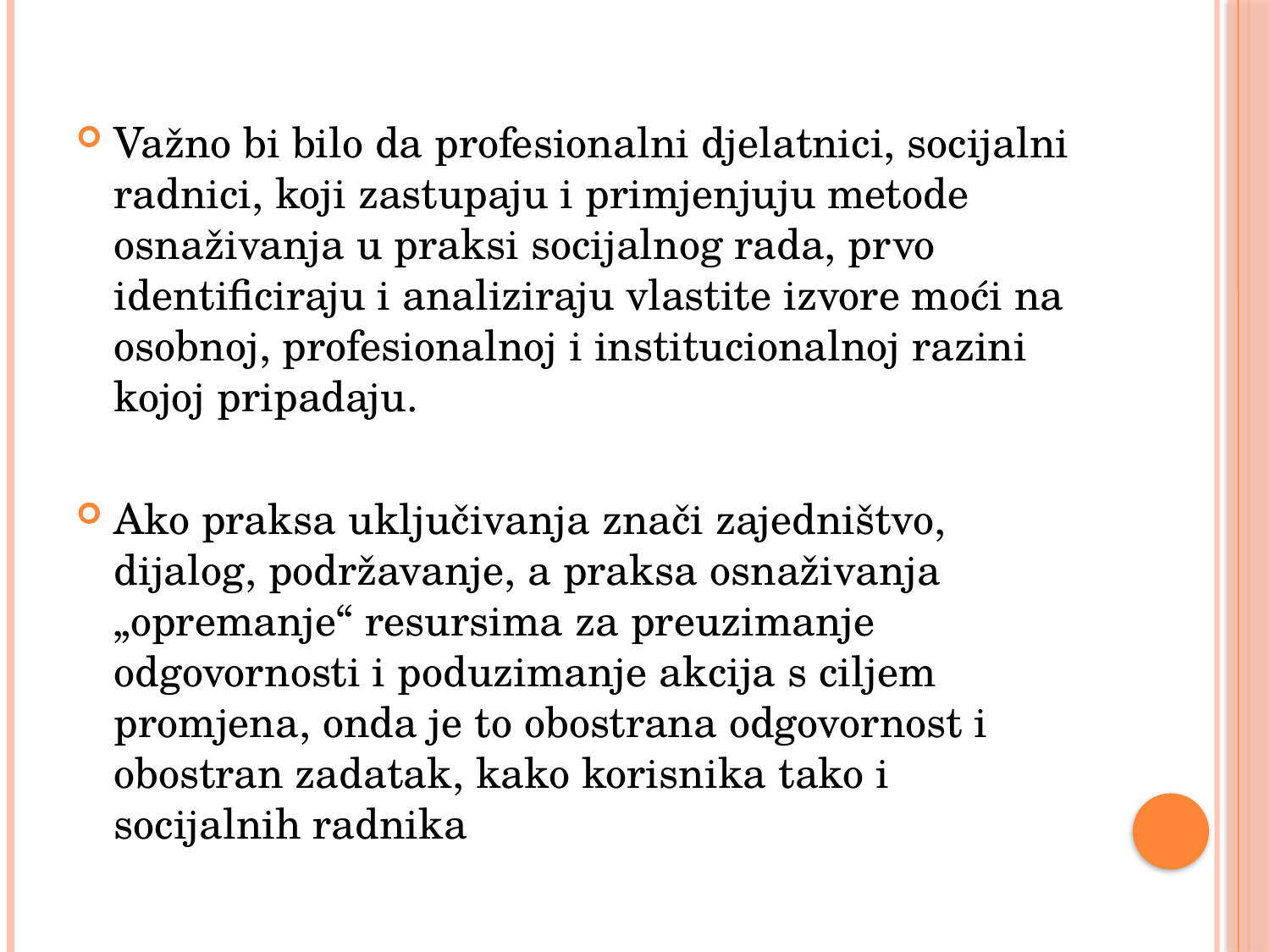

Važno bi bilo da profesionalni djelatnici, socijalni radnici, koji zastupaju i primjenjuju metode osnaživanja u praksi socijalnog rada, prvo identificiraju i analiziraju vlastite izvore moći na osobnoj, profesionalnoj i institucionalnoj razini kojoj pripadaju.

Ako praksa uključivanja znači zajedništvo, dijalog, podržavanje, a praksa osnaživanja „opremanje“ resursima za preuzimanje odgovornosti i poduzimanje akcija s ciljem promjena, onda je to obostrana odgovornost i obostran zadatak, kako korisnika tako i socijalnih radnika